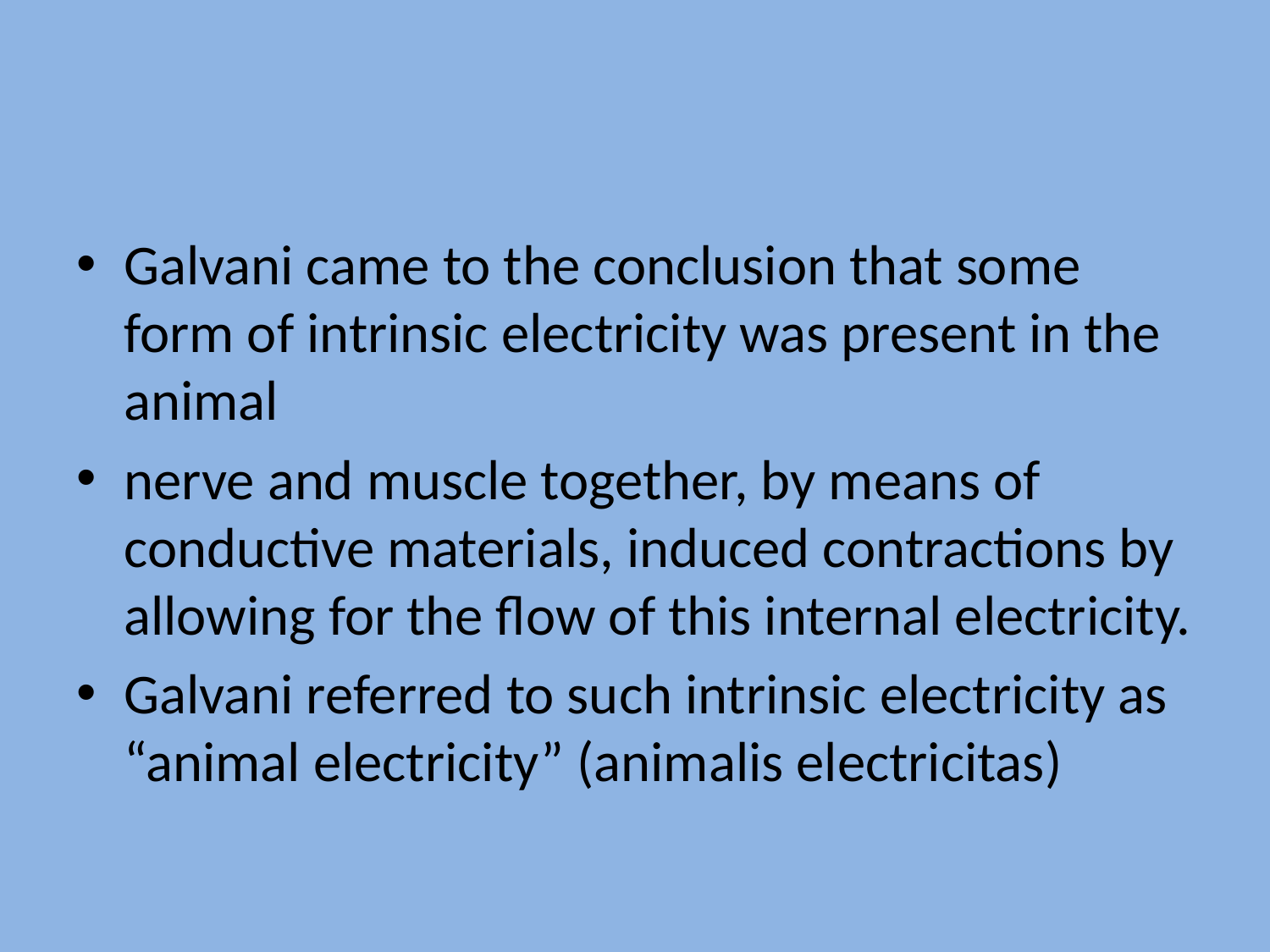

#
Galvani came to the conclusion that some form of intrinsic electricity was present in the animal
nerve and muscle together, by means of conductive materials, induced contractions by allowing for the flow of this internal electricity.
Galvani referred to such intrinsic electricity as “animal electricity” (animalis electricitas)